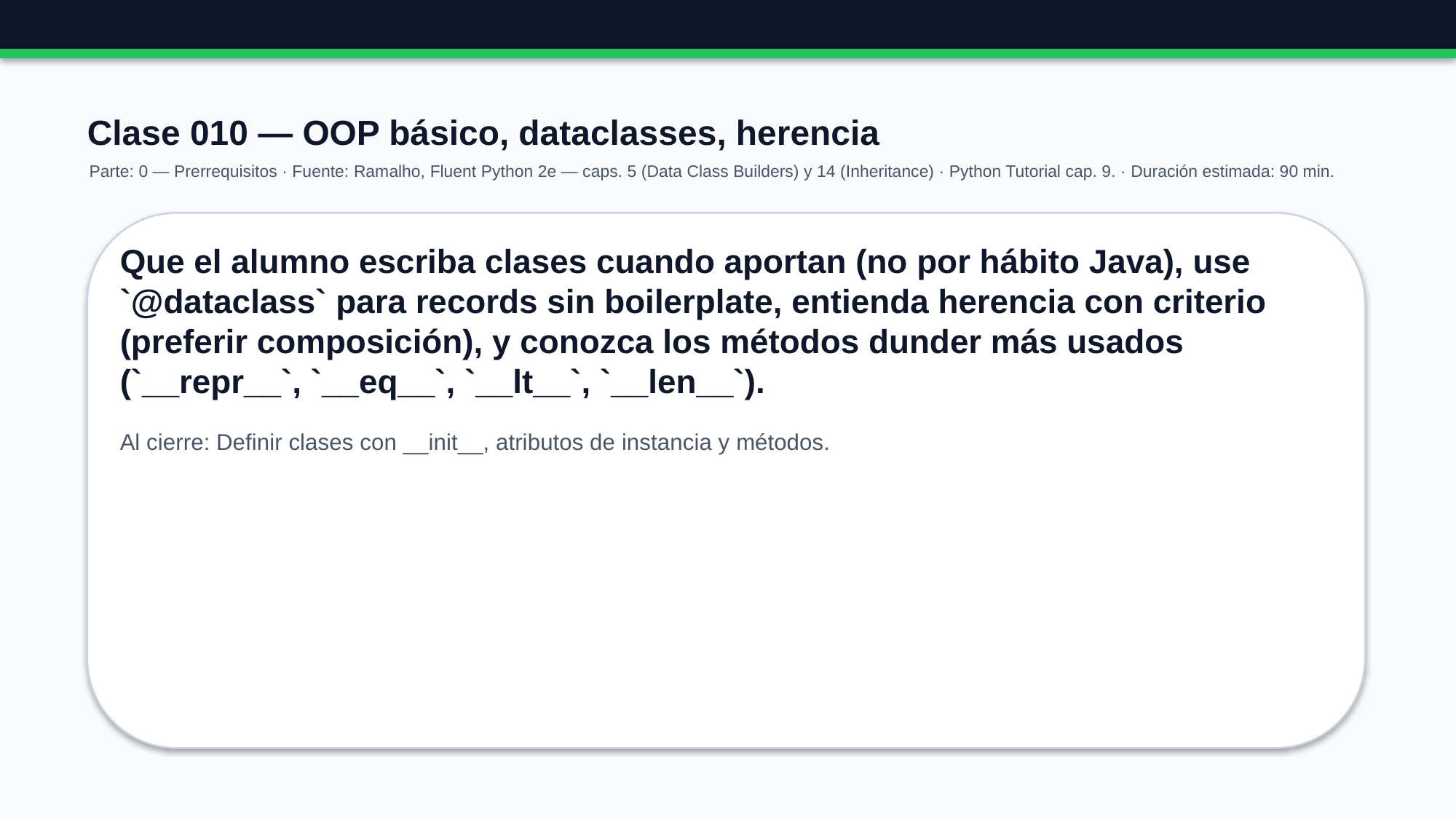

Clase 010 — OOP básico, dataclasses, herencia
Parte: 0 — Prerrequisitos · Fuente: Ramalho, Fluent Python 2e — caps. 5 (Data Class Builders) y 14 (Inheritance) · Python Tutorial cap. 9. · Duración estimada: 90 min.

Que el alumno escriba clases cuando aportan (no por hábito Java), use `@dataclass` para records sin boilerplate, entienda herencia con criterio (preferir composición), y conozca los métodos dunder más usados (`__repr__`, `__eq__`, `__lt__`, `__len__`).
Al cierre: Definir clases con __init__, atributos de instancia y métodos.